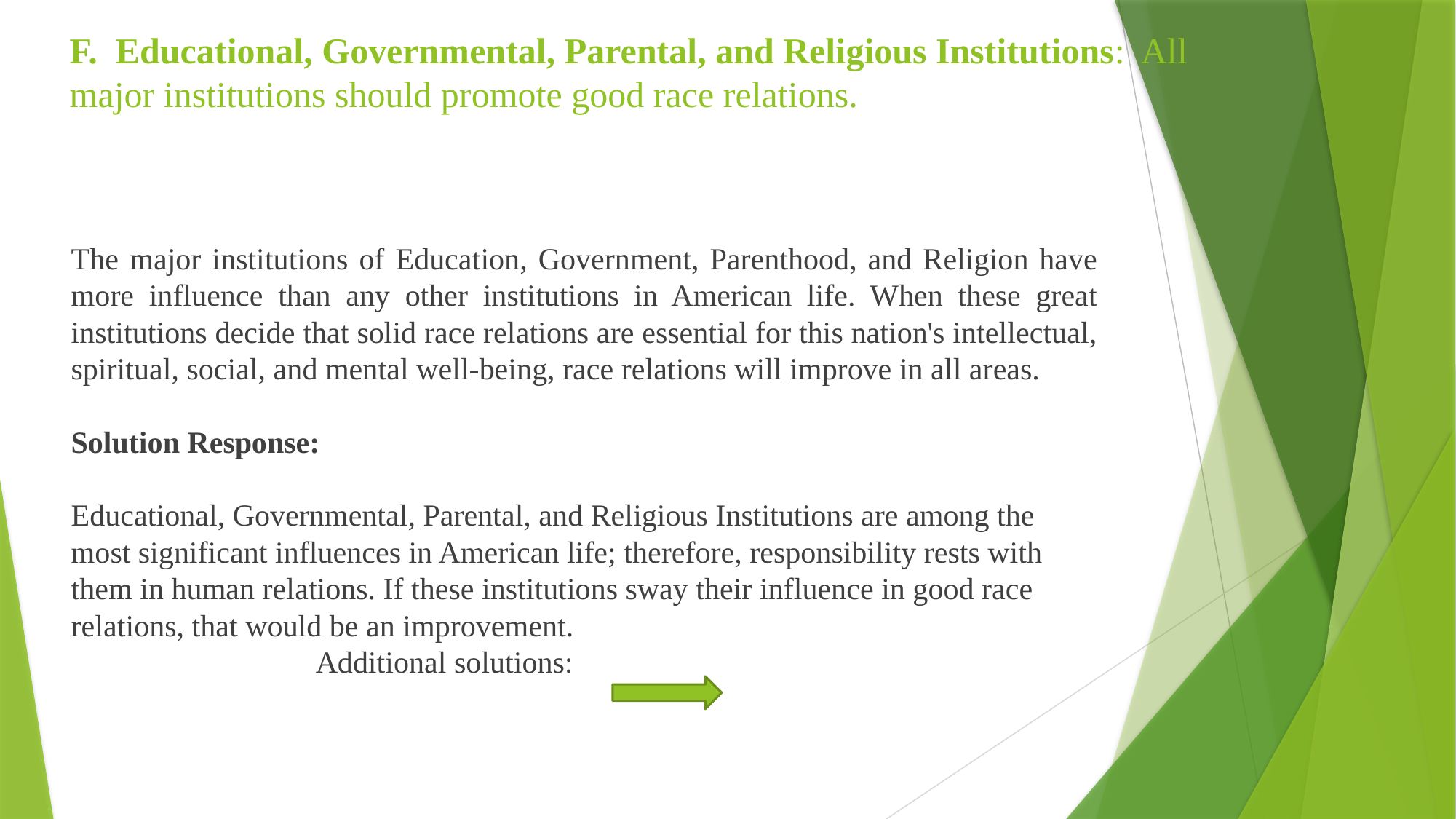

# F.  Educational, Governmental, Parental, and Religious Institutions:  All major institutions should promote good race relations.

The major institutions of Education, Government, Parenthood, and Religion have more influence than any other institutions in American life. When these great institutions decide that solid race relations are essential for this nation's intellectual, spiritual, social, and mental well-being, race relations will improve in all areas.

Solution Response:

Educational, Governmental, Parental, and Religious Institutions are among the most significant influences in American life; therefore, responsibility rests with them in human relations. If these institutions sway their influence in good race relations, that would be an improvement.
                                Additional solutions: